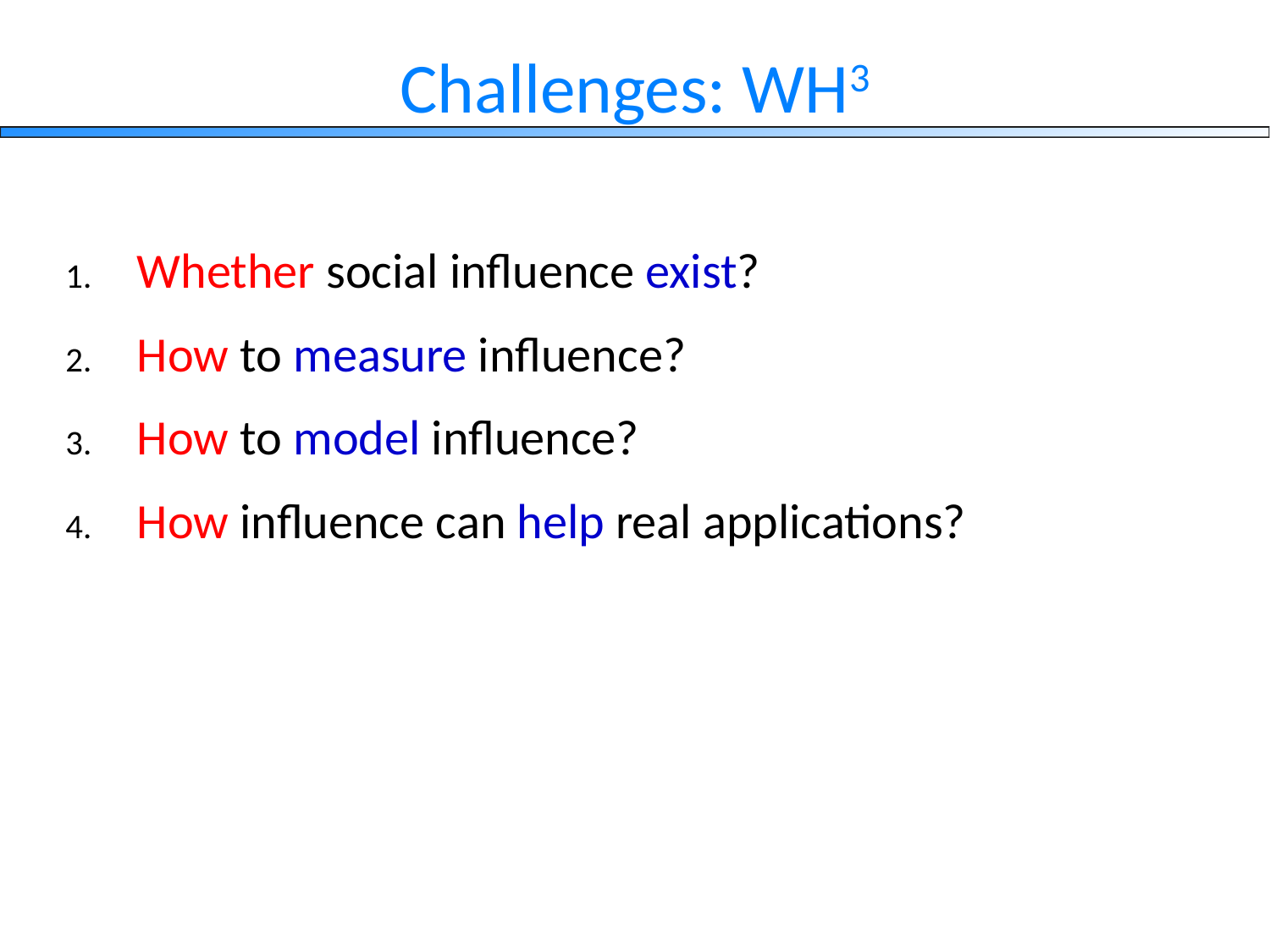

# Challenges: WH3
Whether social influence exist?
How to measure influence?
How to model influence?
How influence can help real applications?